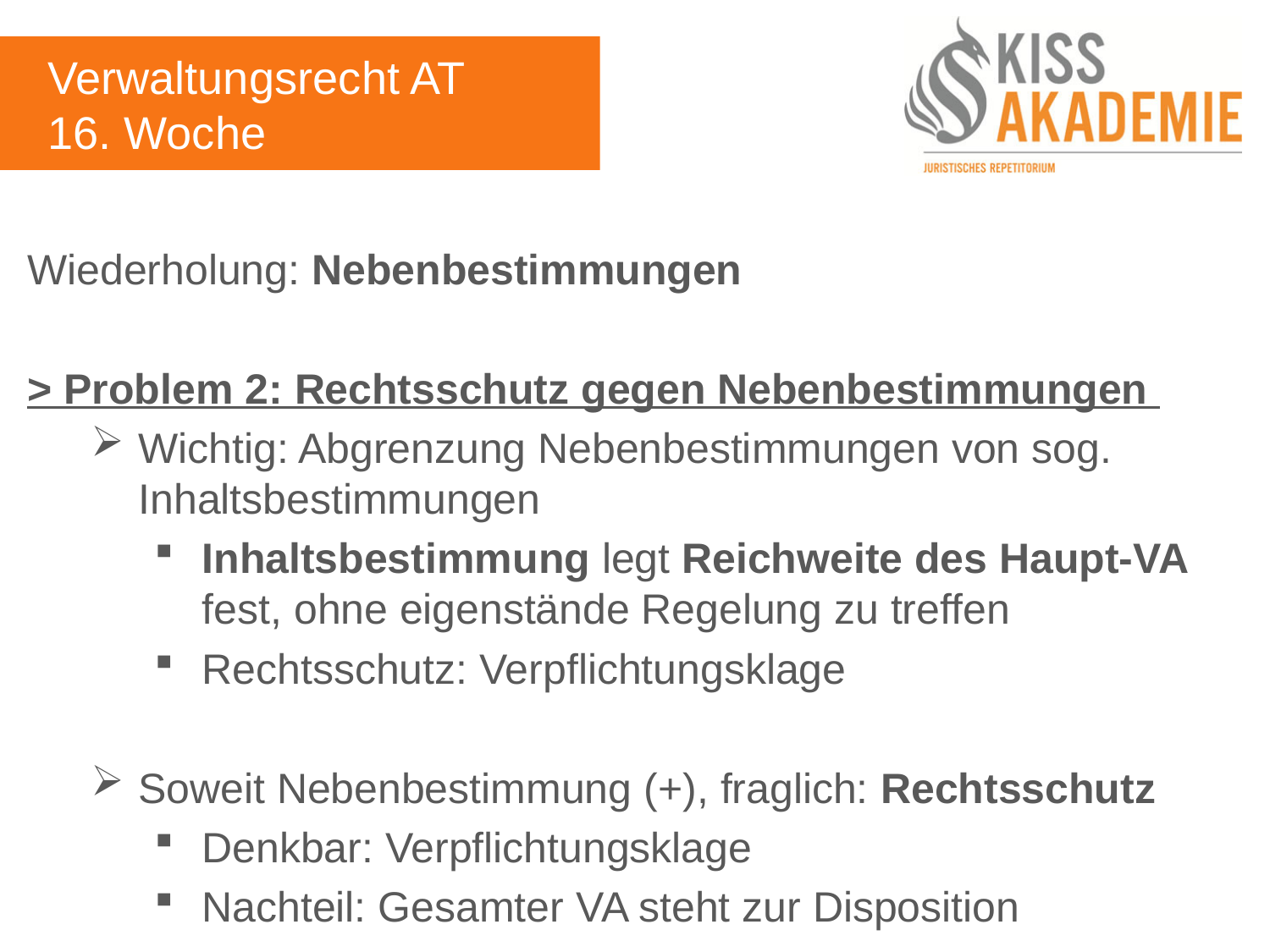

Verwaltungsrecht AT
16. Woche
Wiederholung: Nebenbestimmungen

> Problem 2: Rechtsschutz gegen Nebenbestimmungen
Wichtig: Abgrenzung Nebenbestimmungen von sog. Inhaltsbestimmungen
Inhaltsbestimmung legt Reichweite des Haupt-VA fest, ohne eigenstände Regelung zu treffen
Rechtsschutz: Verpflichtungsklage

Soweit Nebenbestimmung (+), fraglich: Rechtsschutz
Denkbar: Verpflichtungsklage
Nachteil: Gesamter VA steht zur Disposition